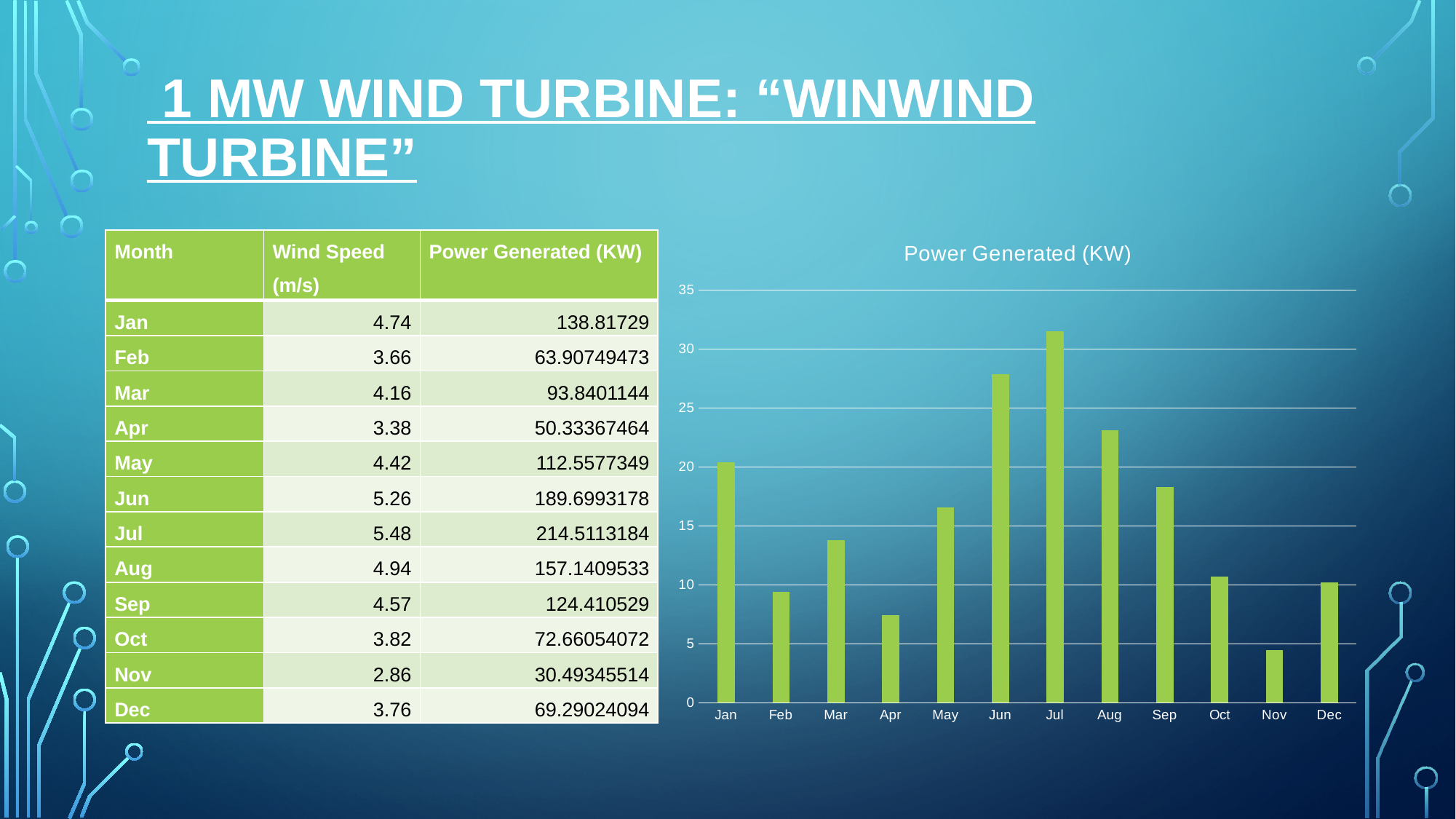

# 1 MW Wind Turbine: “WinWind Turbine”

### Chart:

| Category | Power Generated (KW) |
|---|---|
| Jan | 20.39842955 |
| Feb | 9.390851308 |
| Mar | 13.78928348 |
| Apr | 7.396253857 |
| May | 16.53973382 |
| Jun | 27.87526087 |
| Jul | 31.52124651 |
| Aug | 23.09099008 |
| Sep | 18.28143607 |
| Oct | 10.67706279 |
| Nov | 4.480843825 |
| Dec | 10.18181596 |
| Month | Wind Speed (m/s) | Power Generated (KW) |
| --- | --- | --- |
| Jan | 4.74 | 138.81729 |
| Feb | 3.66 | 63.90749473 |
| Mar | 4.16 | 93.8401144 |
| Apr | 3.38 | 50.33367464 |
| May | 4.42 | 112.5577349 |
| Jun | 5.26 | 189.6993178 |
| Jul | 5.48 | 214.5113184 |
| Aug | 4.94 | 157.1409533 |
| Sep | 4.57 | 124.410529 |
| Oct | 3.82 | 72.66054072 |
| Nov | 2.86 | 30.49345514 |
| Dec | 3.76 | 69.29024094 |